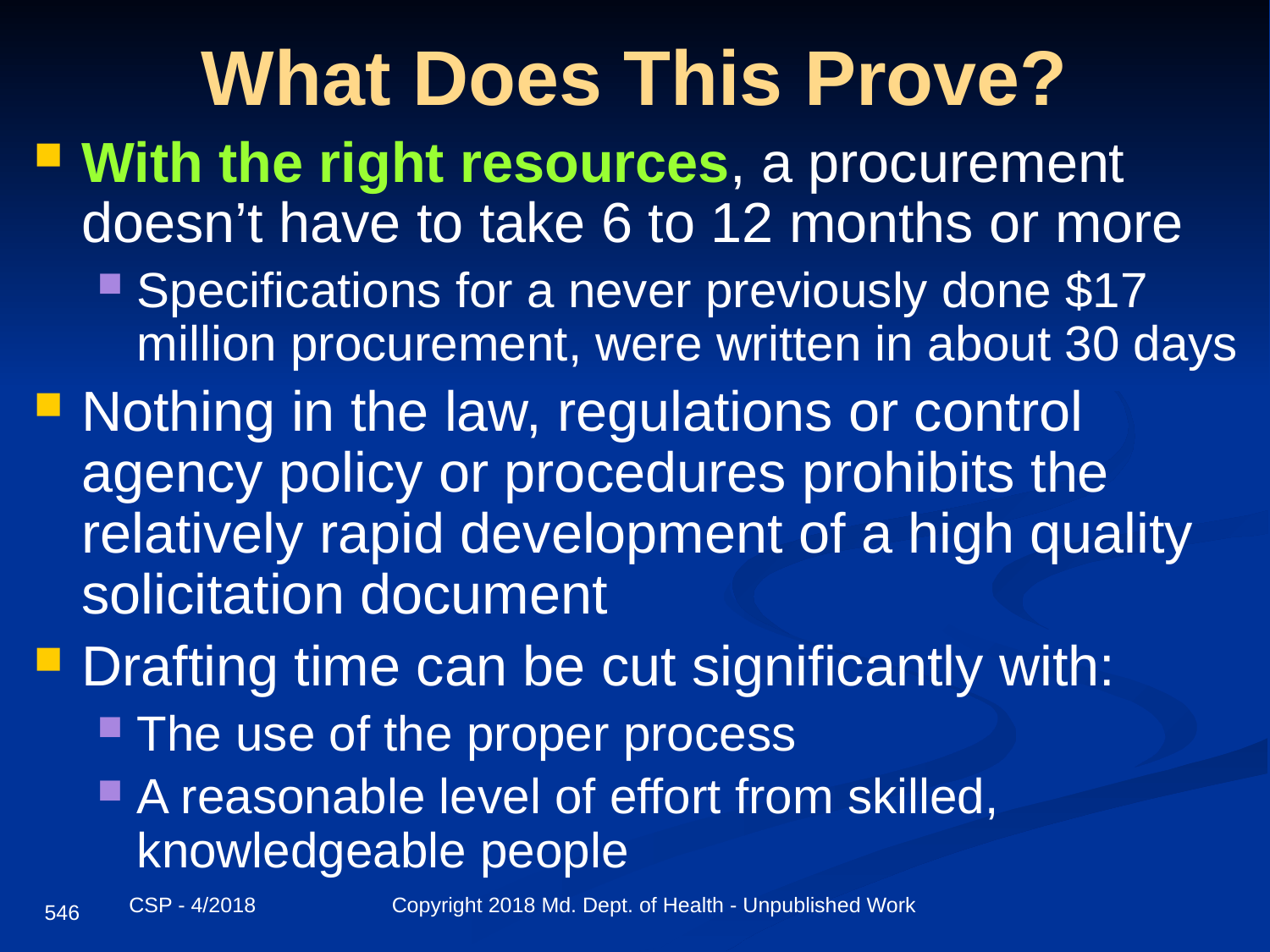

# What Does This Prove?
With the right resources, a procurement doesn’t have to take 6 to 12 months or more
Specifications for a never previously done $17 million procurement, were written in about 30 days
Nothing in the law, regulations or control agency policy or procedures prohibits the relatively rapid development of a high quality solicitation document
Drafting time can be cut significantly with:
The use of the proper process
A reasonable level of effort from skilled, knowledgeable people
546
CSP - 4/2018                       Copyright 2018 Md. Dept. of Health - Unpublished Work